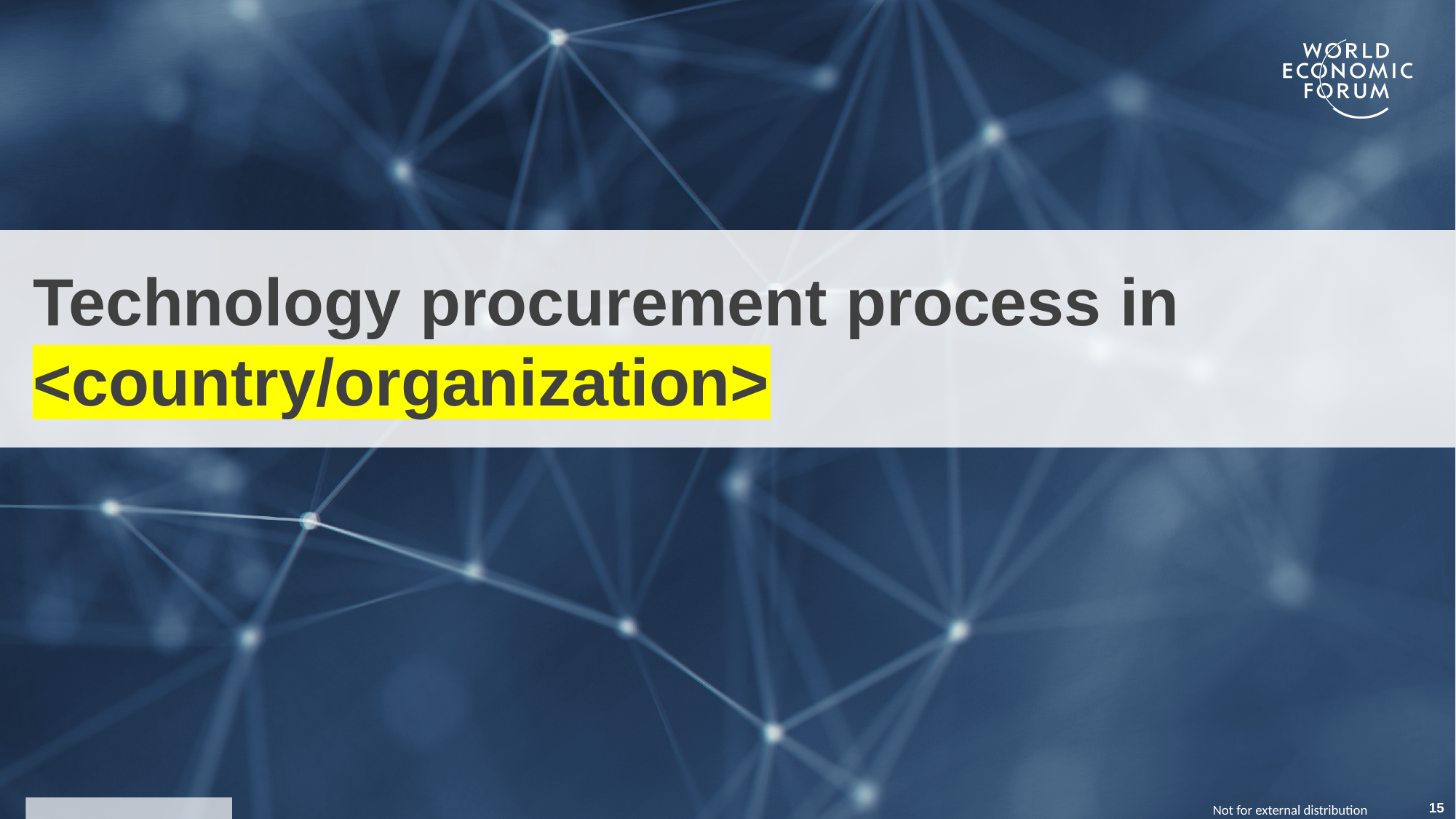

Technology procurement process in <country/organization>
15
Not for external distribution